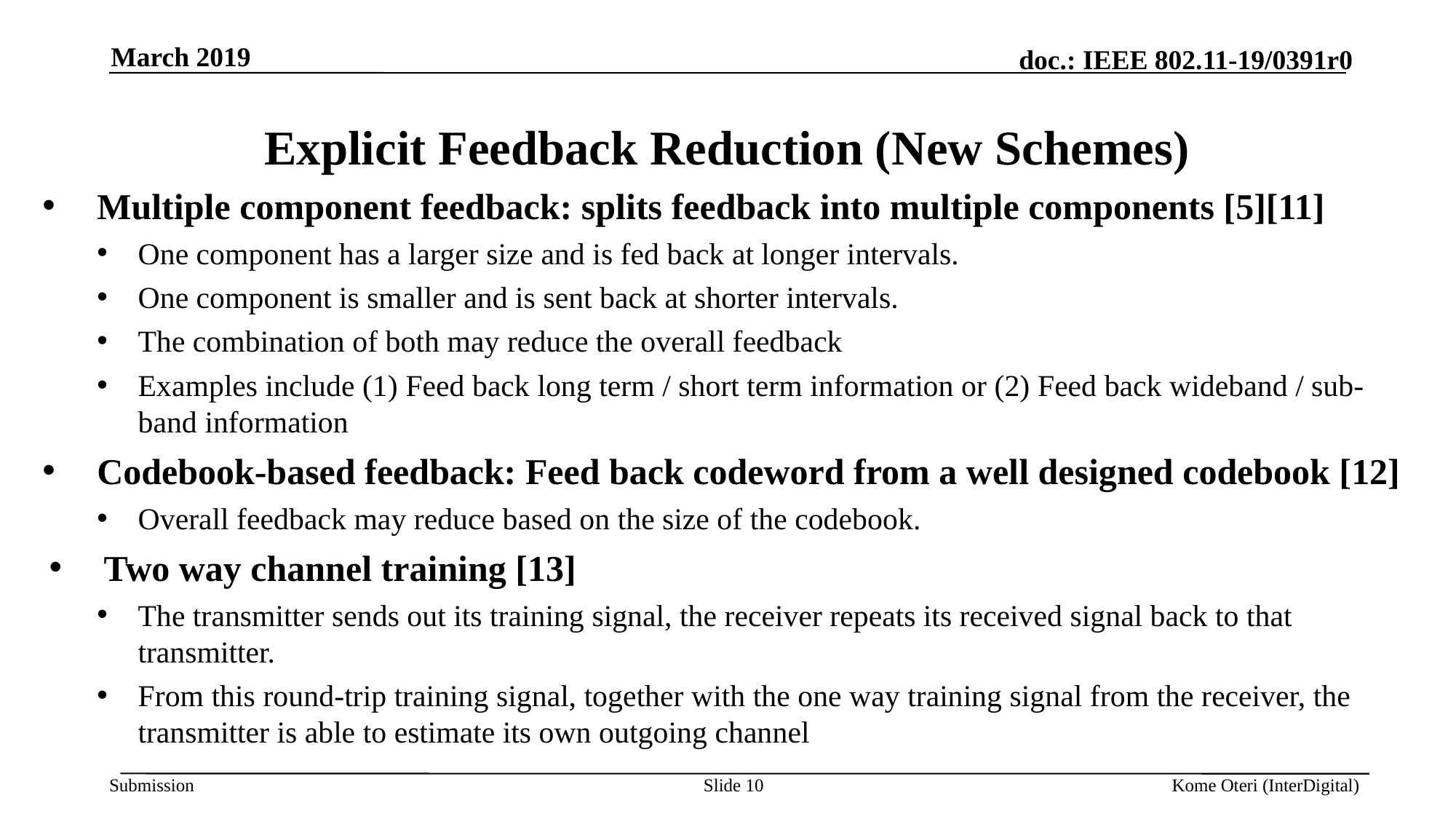

March 2019
# Explicit Feedback Reduction (New Schemes)
Multiple component feedback: splits feedback into multiple components [5][11]
One component has a larger size and is fed back at longer intervals.
One component is smaller and is sent back at shorter intervals.
The combination of both may reduce the overall feedback
Examples include (1) Feed back long term / short term information or (2) Feed back wideband / sub-band information
Codebook-based feedback: Feed back codeword from a well designed codebook [12]
Overall feedback may reduce based on the size of the codebook.
Two way channel training [13]
The transmitter sends out its training signal, the receiver repeats its received signal back to that transmitter.
From this round-trip training signal, together with the one way training signal from the receiver, the transmitter is able to estimate its own outgoing channel

Slide 10
Kome Oteri (InterDigital)